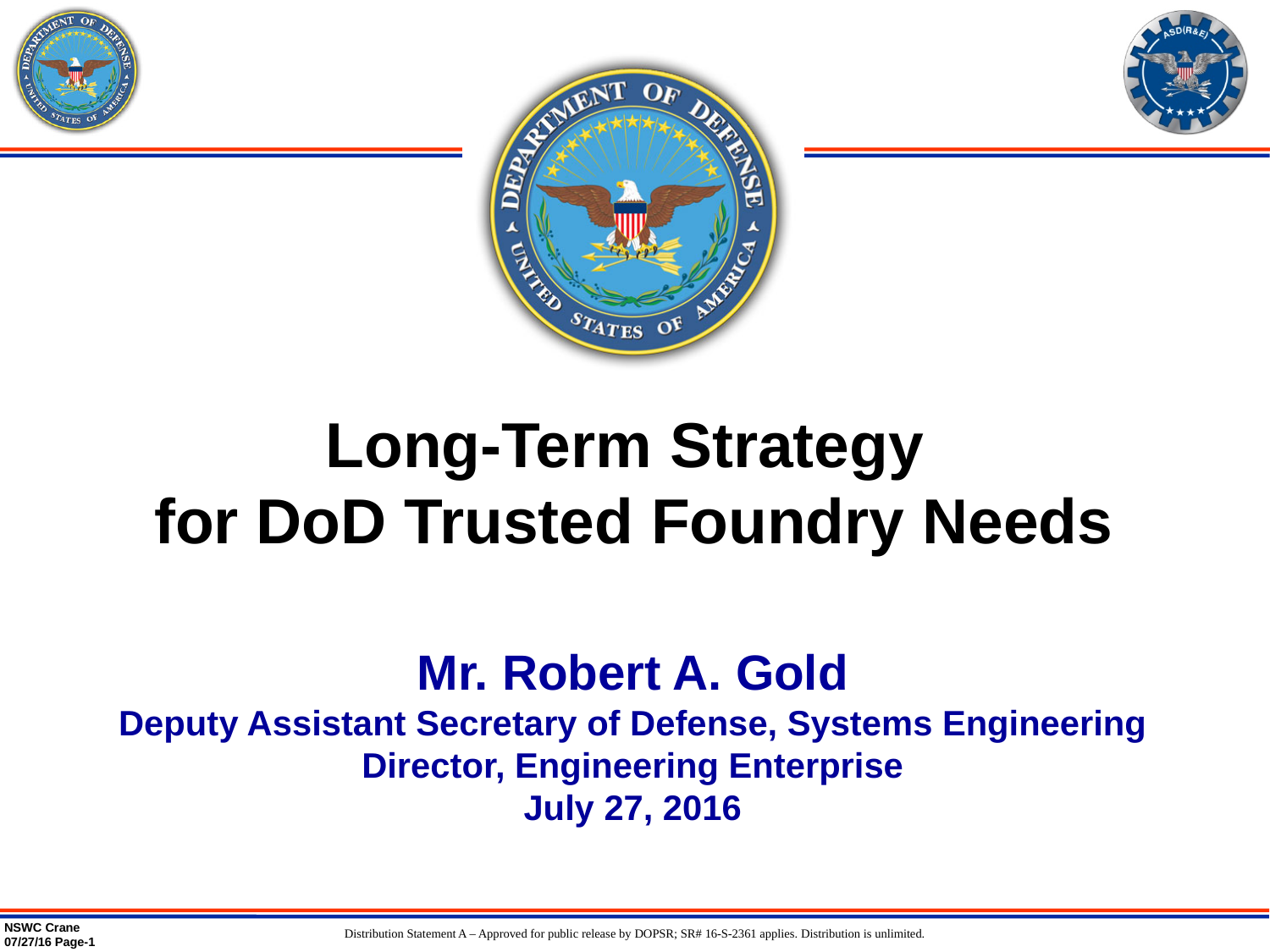

# Long-Term Strategy for DoD Trusted Foundry Needs
Mr. Robert A. Gold
Deputy Assistant Secretary of Defense, Systems Engineering
Director, Engineering Enterprise
July 27, 2016